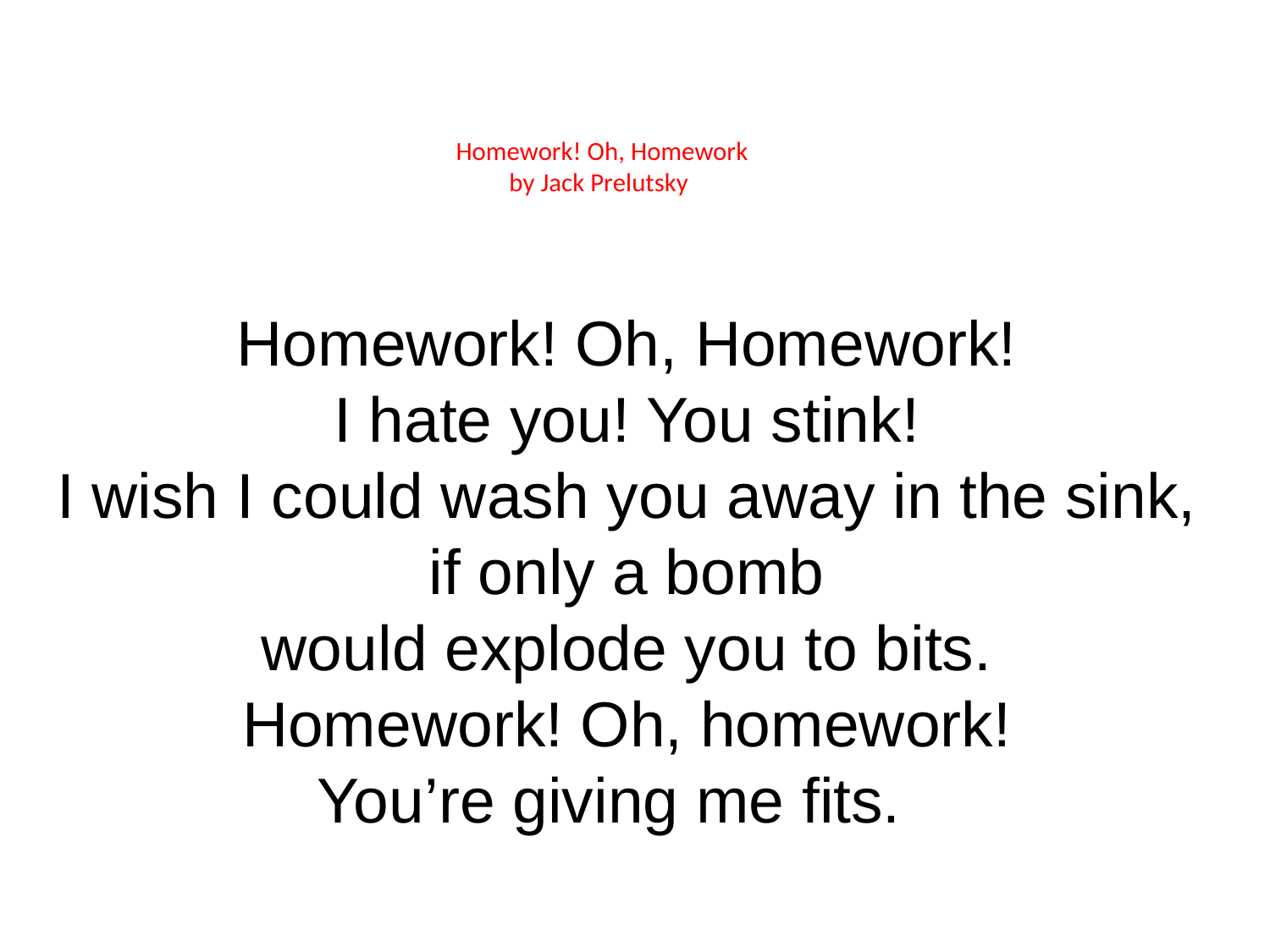

# Homework! Oh, Homework by Jack Prelutsky
Homework! Oh, Homework!
I hate you! You stink!
I wish I could wash you away in the sink,
if only a bomb
would explode you to bits.
Homework! Oh, homework!
You’re giving me fits.